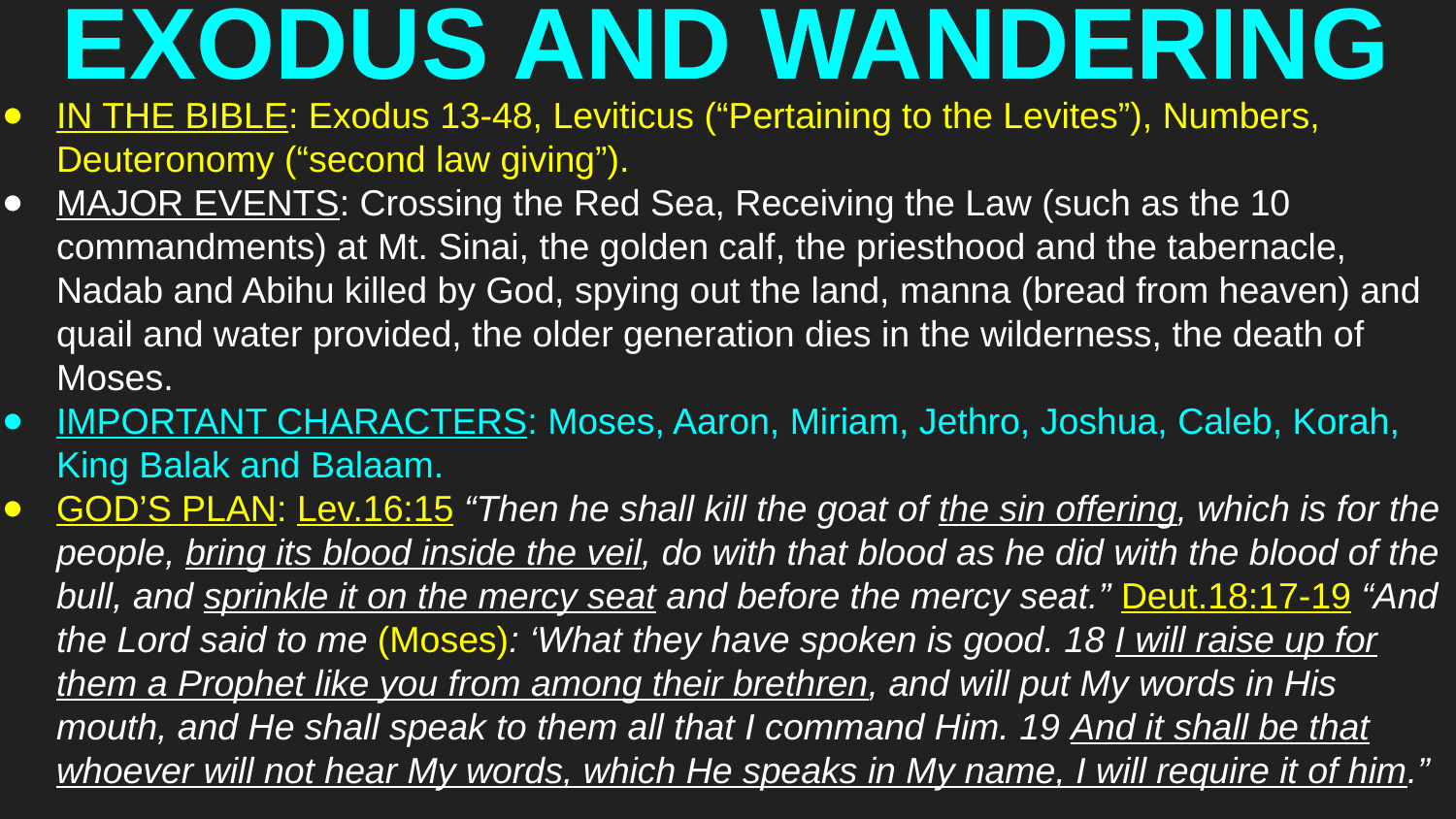

# EXODUS AND WANDERING
IN THE BIBLE: Exodus 13-48, Leviticus (“Pertaining to the Levites”), Numbers, Deuteronomy (“second law giving”).
MAJOR EVENTS: Crossing the Red Sea, Receiving the Law (such as the 10 commandments) at Mt. Sinai, the golden calf, the priesthood and the tabernacle, Nadab and Abihu killed by God, spying out the land, manna (bread from heaven) and quail and water provided, the older generation dies in the wilderness, the death of Moses.
IMPORTANT CHARACTERS: Moses, Aaron, Miriam, Jethro, Joshua, Caleb, Korah, King Balak and Balaam.
GOD’S PLAN: Lev.16:15 “Then he shall kill the goat of the sin offering, which is for the people, bring its blood inside the veil, do with that blood as he did with the blood of the bull, and sprinkle it on the mercy seat and before the mercy seat.” Deut.18:17-19 “And the Lord said to me (Moses): ‘What they have spoken is good. 18 I will raise up for them a Prophet like you from among their brethren, and will put My words in His mouth, and He shall speak to them all that I command Him. 19 And it shall be that whoever will not hear My words, which He speaks in My name, I will require it of him.”